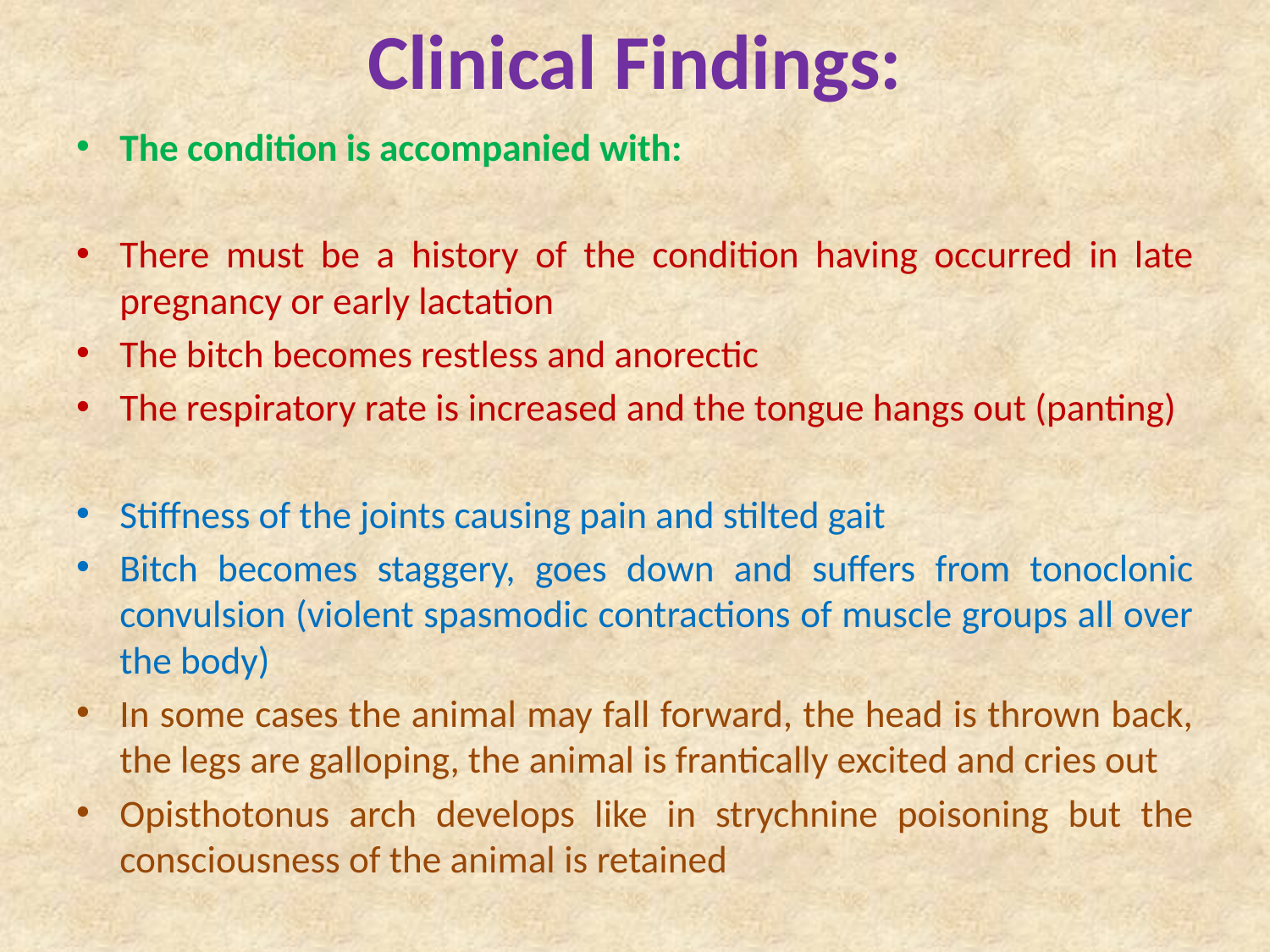

# Clinical Findings:
The condition is accompanied with:

There must be a history of the condition having occurred in late pregnancy or early lactation
The bitch becomes restless and anorectic
The respiratory rate is increased and the tongue hangs out (panting)

Stiffness of the joints causing pain and stilted gait
Bitch becomes staggery, goes down and suffers from tonoclonic convulsion (violent spasmodic contractions of muscle groups all over the body)
In some cases the animal may fall forward, the head is thrown back, the legs are galloping, the animal is frantically excited and cries out
Opisthotonus arch develops like in strychnine poisoning but the consciousness of the animal is retained